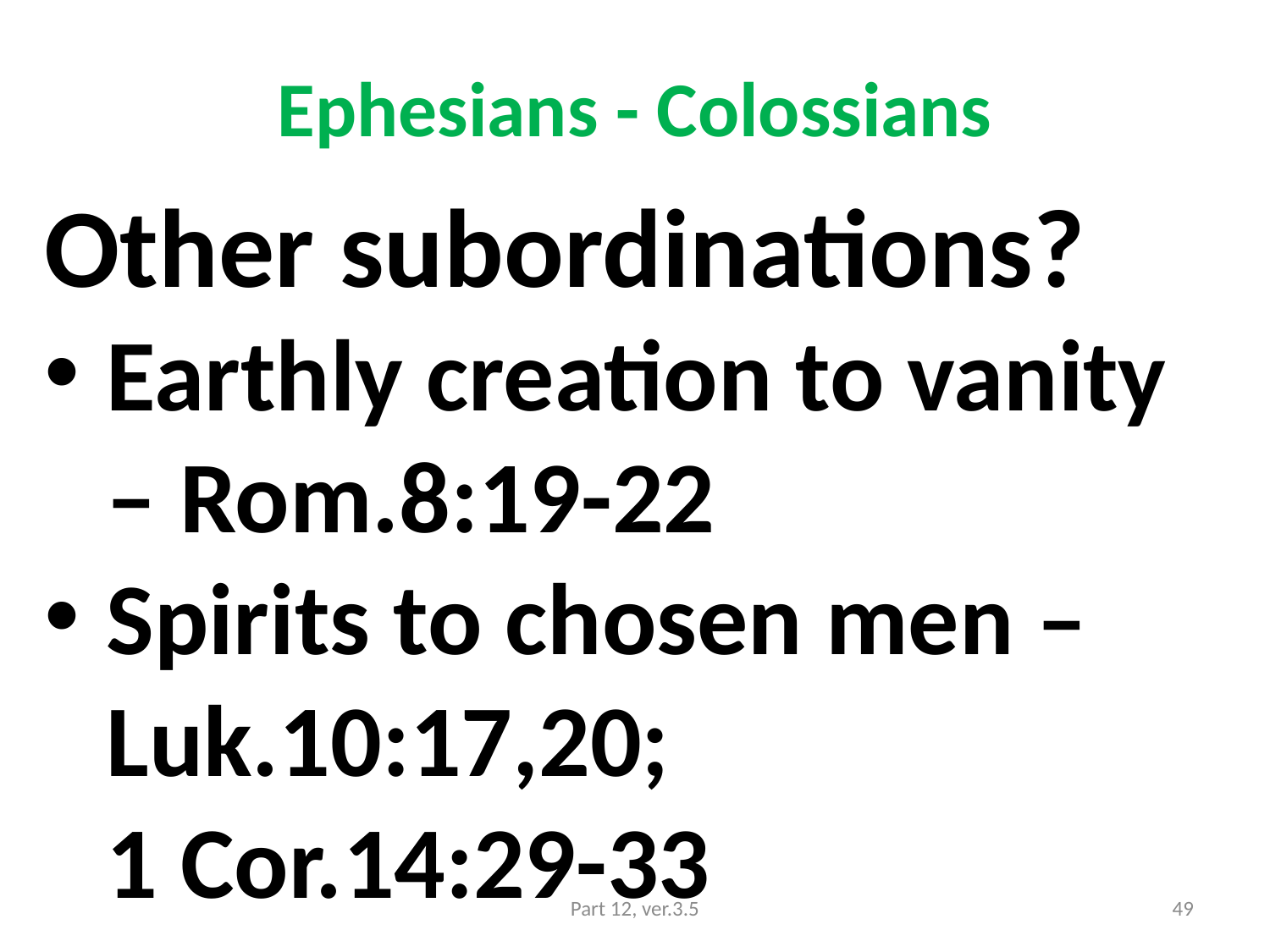

# Ephesians - Colossians
Other subordinations?
Earthly creation to vanity – Rom.8:19-22
Spirits to chosen men – Luk.10:17,20;                       1 Cor.14:29-33
Part 12, ver.3.5
49